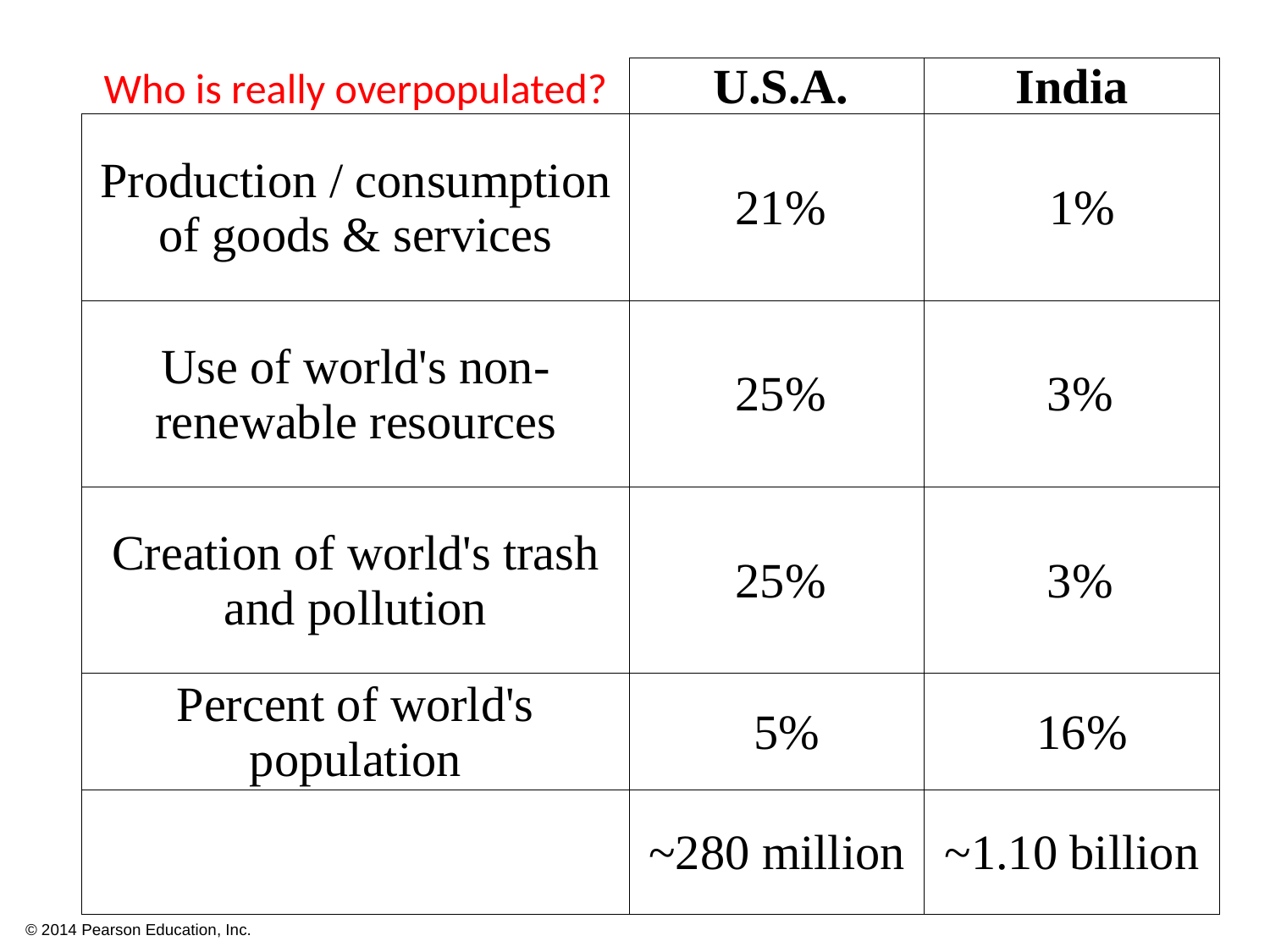

| Who is really overpopulated? | U.S.A. | India |
| --- | --- | --- |
| Production / consumption of goods & services | 21% | 1% |
| Use of world's non-renewable resources | 25% | 3% |
| Creation of world's trash and pollution | 25% | 3% |
| Percent of world's population | 5% | 16% |
|  | ~280 million | ~1.10 billion |